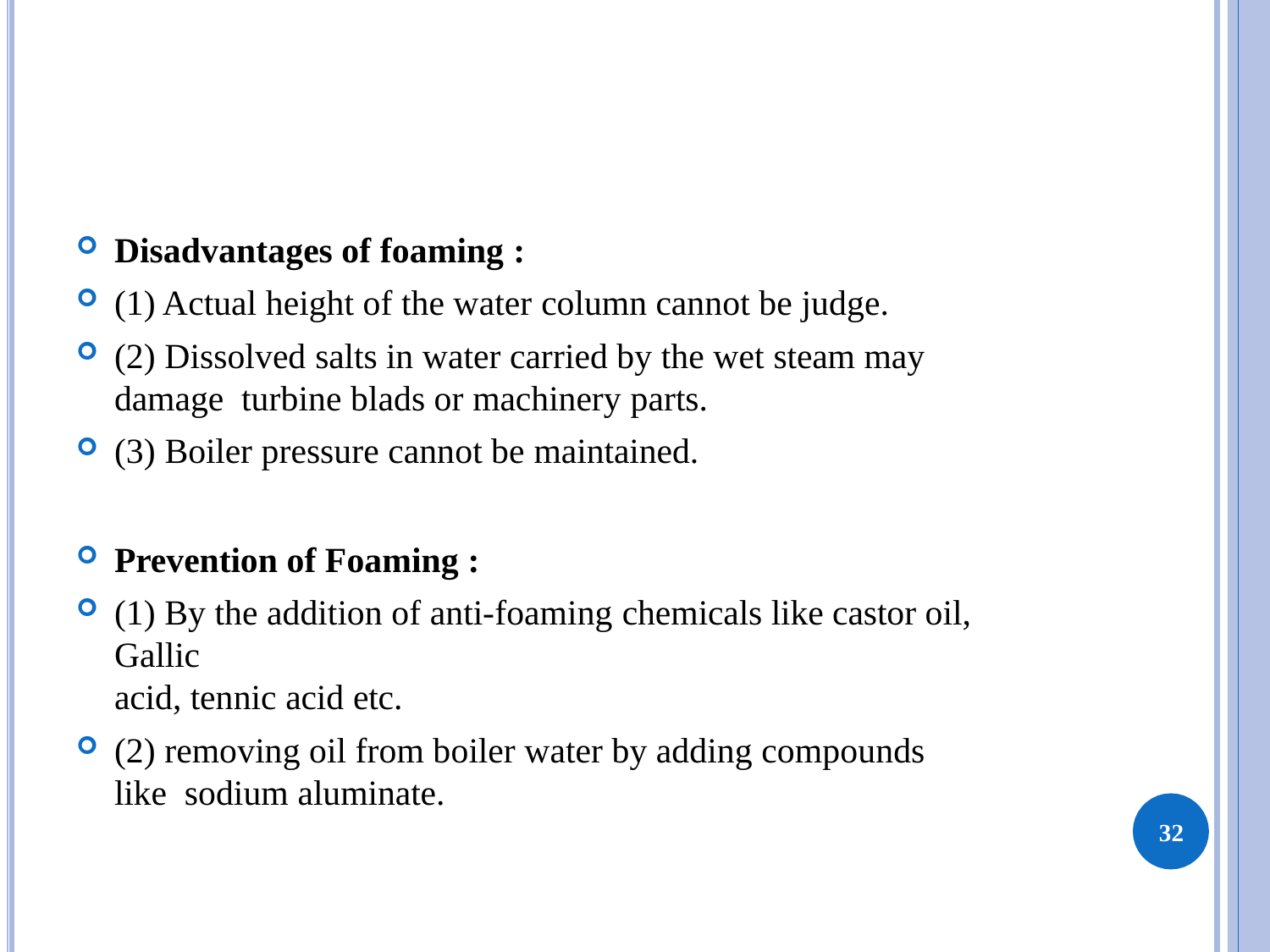

Disadvantages of foaming :
(1) Actual height of the water column cannot be judge.
(2) Dissolved salts in water carried by the wet steam may damage  turbine blads or machinery parts.
(3) Boiler pressure cannot be maintained.

Prevention of Foaming :
(1) By the addition of anti-foaming chemicals like castor oil, Gallic
acid, tennic acid etc.
(2) removing oil from boiler water by adding compounds like  sodium aluminate.
32